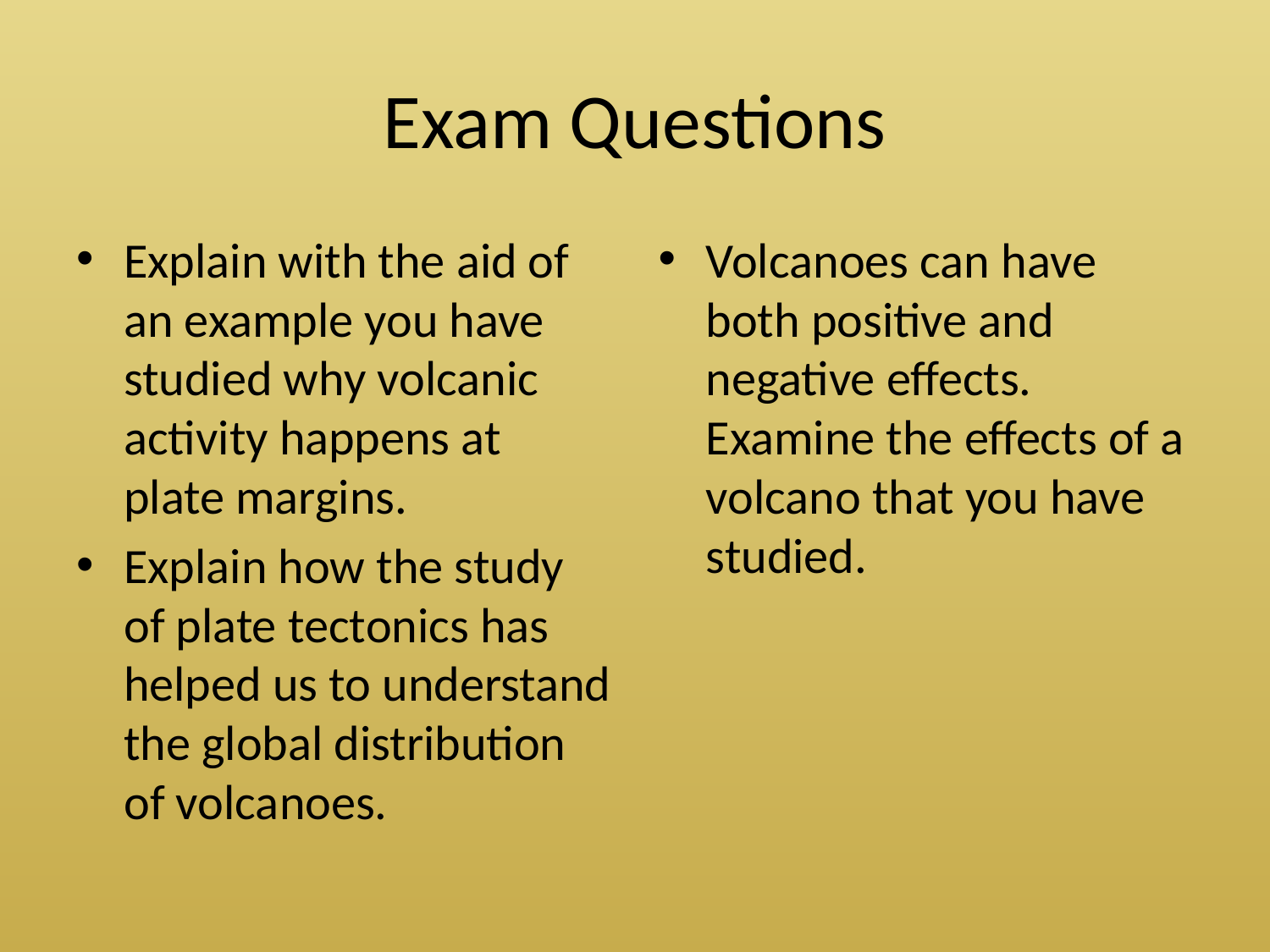

# Exam Questions
Explain with the aid of an example you have studied why volcanic activity happens at plate margins.
Explain how the study of plate tectonics has helped us to understand the global distribution of volcanoes.
Volcanoes can have both positive and negative effects. Examine the effects of a volcano that you have studied.